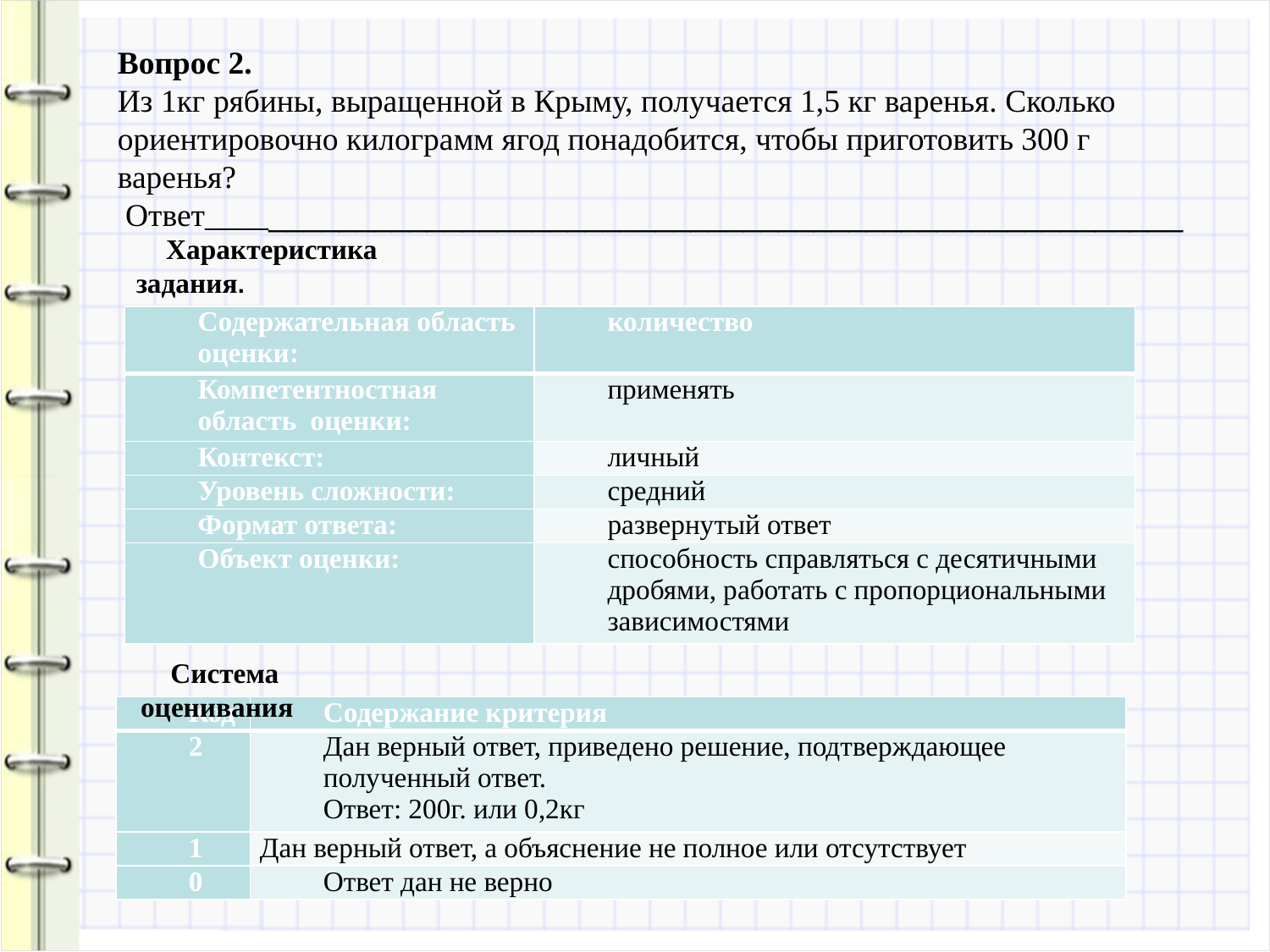

Вопрос 2.
Из 1кг рябины, выращенной в Крыму, получается 1,5 кг варенья. Сколько ориентировочно килограмм ягод понадобится, чтобы приготовить 300 г варенья?
 Ответ________________________________________________________
Характеристика задания.
| Содержательная область оценки: | количество |
| --- | --- |
| Компетентностная область оценки: | применять |
| Контекст: | личный |
| Уровень сложности: | средний |
| Формат ответа: | развернутый ответ |
| Объект оценки: | способность справляться с десятичными дробями, работать с пропорциональными зависимостями |
Система оценивания
| Код | Содержание критерия |
| --- | --- |
| 2 | Дан верный ответ, приведено решение, подтверждающее полученный ответ. Ответ: 200г. или 0,2кг |
| 1 | Дан верный ответ, а объяснение не полное или отсутствует |
| 0 | Ответ дан не верно |